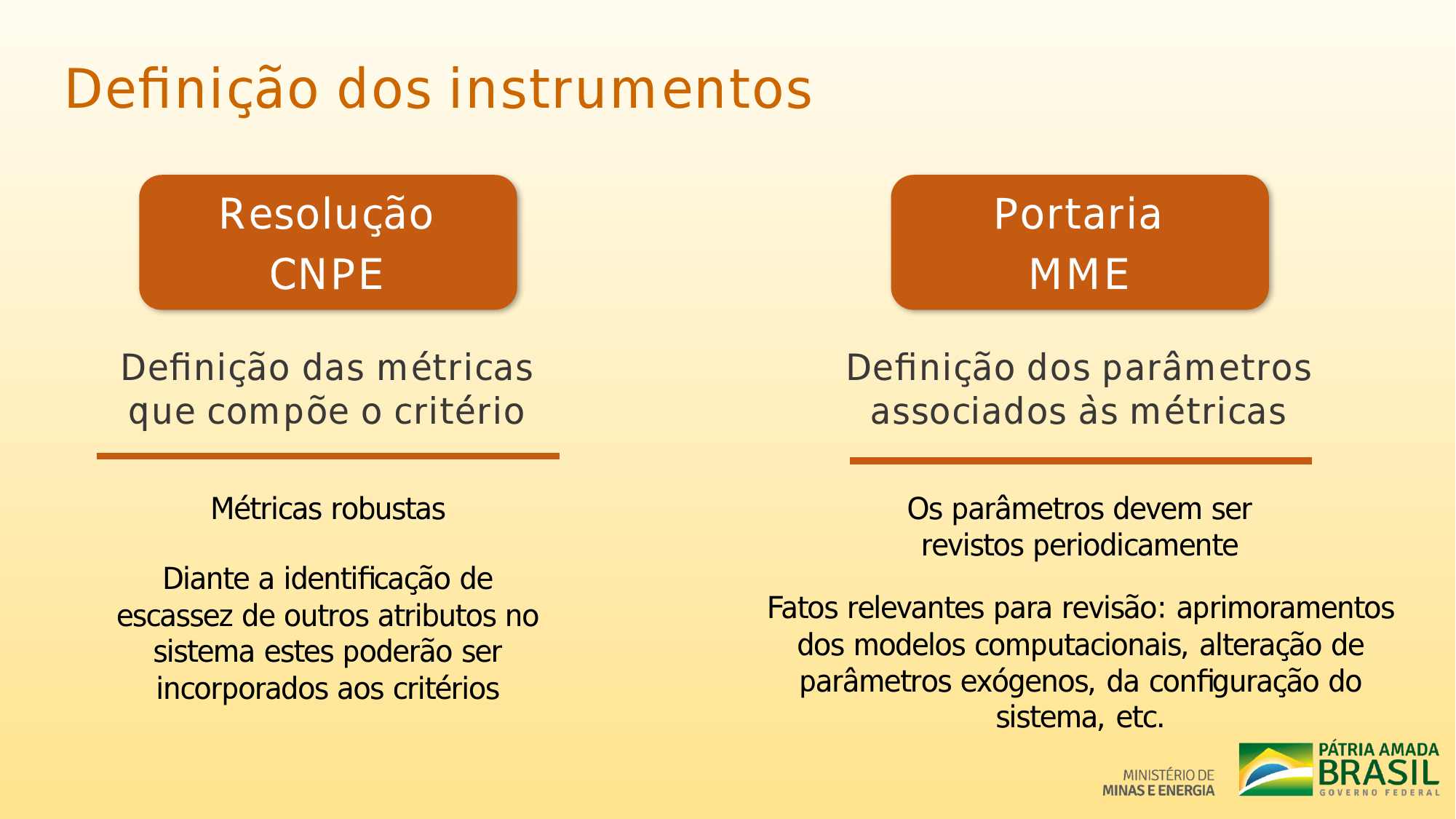

Definição dos instrumentos
Resolução
CNPE
Portaria
MME
Definição dos parâmetros associados às métricas
Definição das métricas que compõe o critério
Métricas robustas
Os parâmetros devem ser revistos periodicamente
Diante a identificação de escassez de outros atributos no sistema estes poderão ser incorporados aos critérios
Fatos relevantes para revisão: aprimoramentos dos modelos computacionais, alteração de parâmetros exógenos, da configuração do sistema, etc.